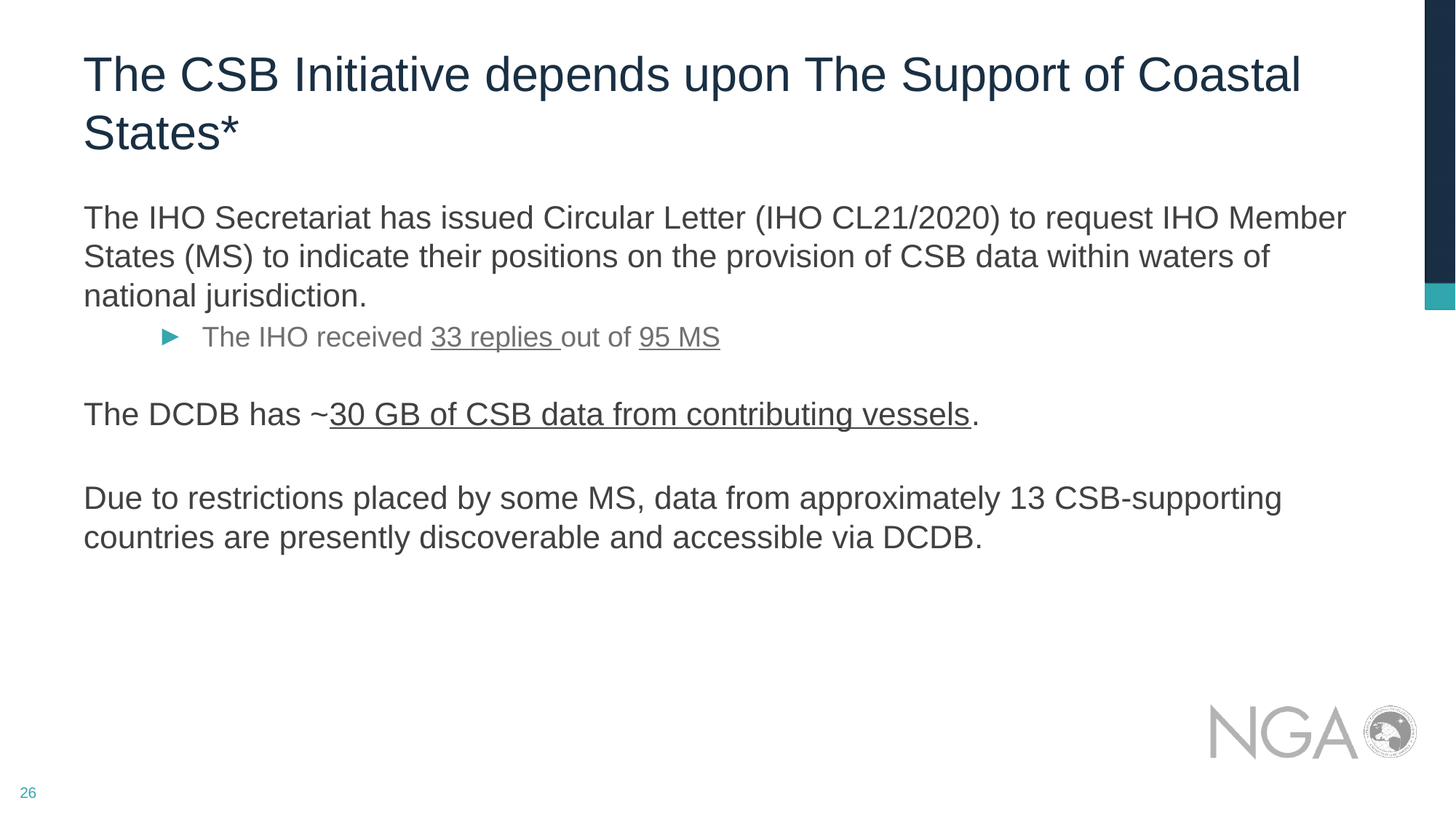

# The CSB Initiative depends upon The Support of Coastal States*
The IHO Secretariat has issued Circular Letter (IHO CL21/2020) to request IHO Member States (MS) to indicate their positions on the provision of CSB data within waters of national jurisdiction.
The IHO received 33 replies out of 95 MS
The DCDB has ~30 GB of CSB data from contributing vessels.
Due to restrictions placed by some MS, data from approximately 13 CSB-supporting countries are presently discoverable and accessible via DCDB.